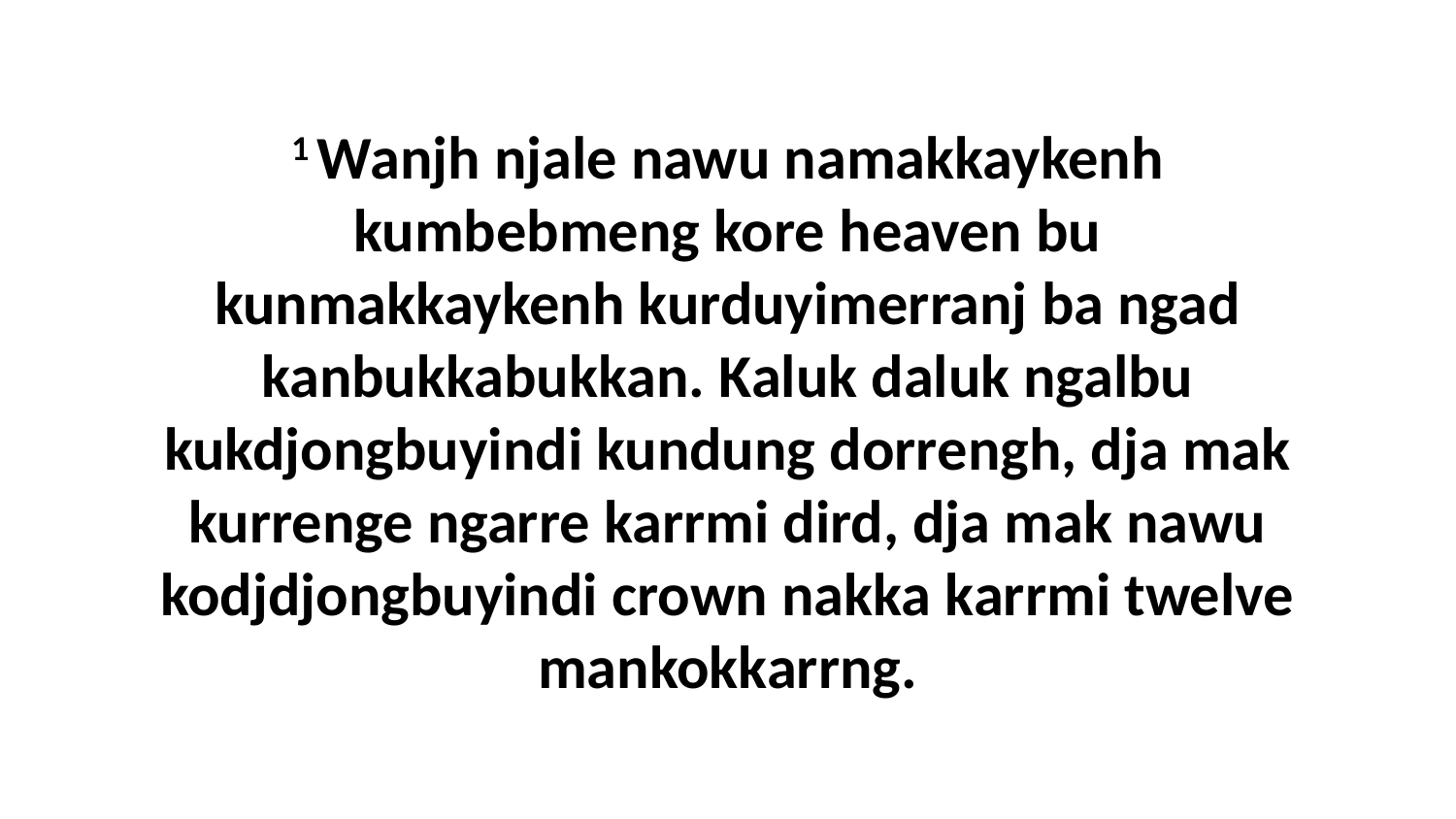

1 Wanjh njale nawu namakkaykenh kumbebmeng kore heaven bu kunmakkaykenh kurduyimerranj ba ngad kanbukkabukkan. Kaluk daluk ngalbu kukdjongbuyindi kundung dorrengh, dja mak kurrenge ngarre karrmi dird, dja mak nawu kodjdjongbuyindi crown nakka karrmi twelve mankokkarrng.